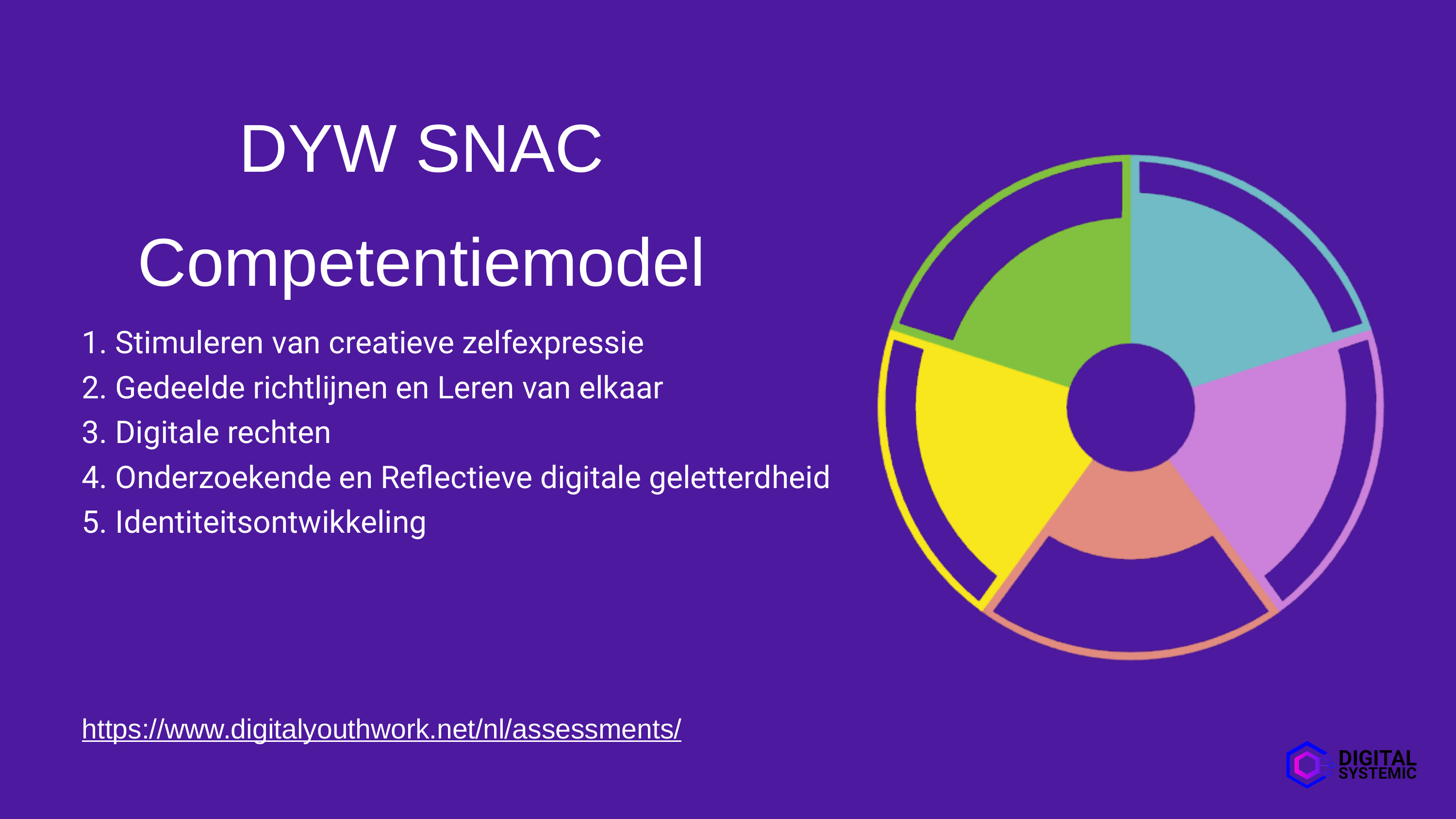

DYW SNAC Competentiemodel

1. Stimuleren van creatieve zelfexpressie
2. Gedeelde richtlijnen en Leren van elkaar
3. Digitale rechten
4. Onderzoekende en Reflectieve digitale geletterdheid
5. Identiteitsontwikkeling
https://www.digitalyouthwork.net/nl/assessments/